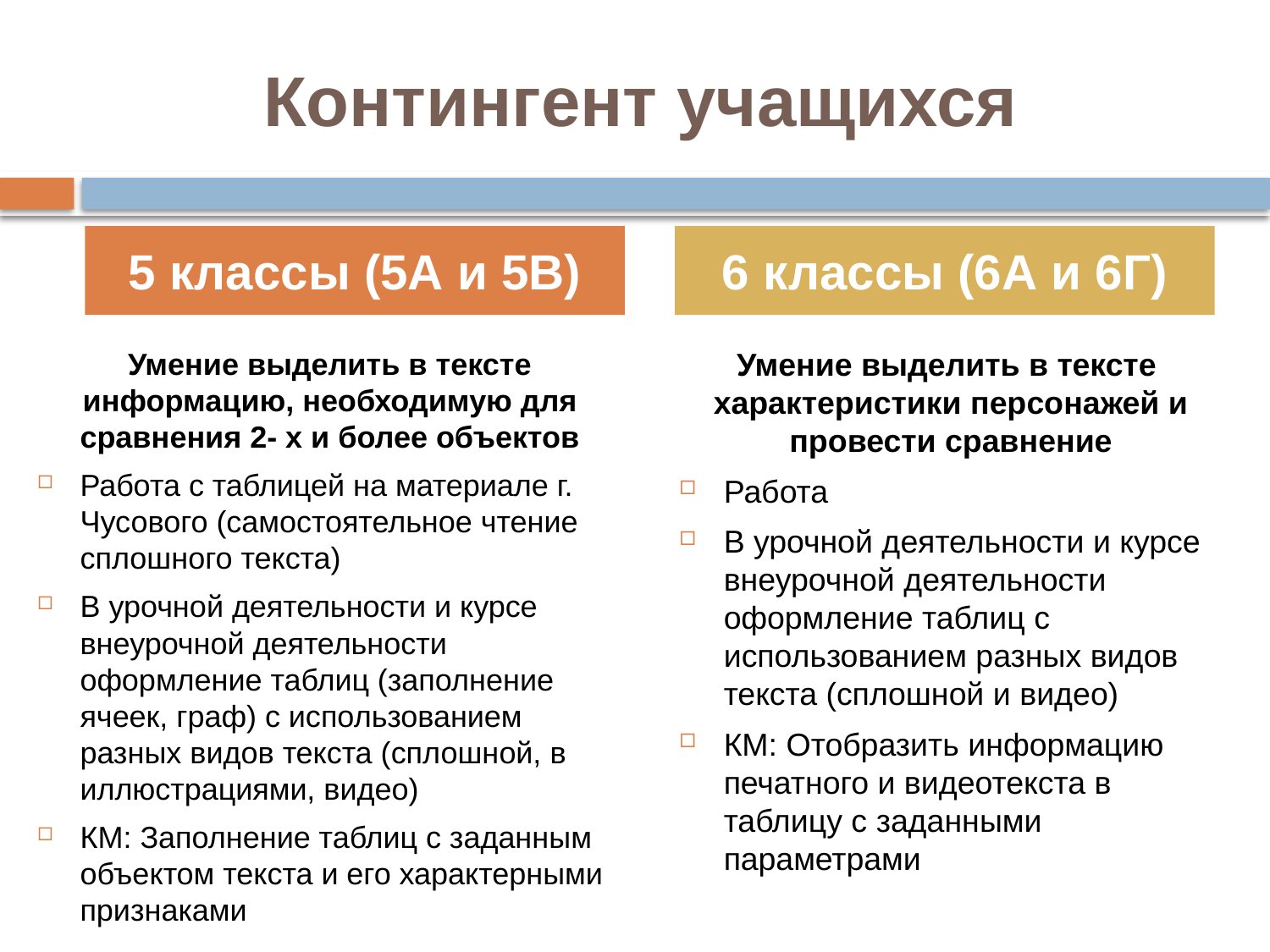

# Контингент учащихся
5 классы (5А и 5В)
6 классы (6А и 6Г)
Умение выделить в тексте информацию, необходимую для сравнения 2- х и более объектов
Работа с таблицей на материале г. Чусового (самостоятельное чтение сплошного текста)
В урочной деятельности и курсе внеурочной деятельности оформление таблиц (заполнение ячеек, граф) с использованием разных видов текста (сплошной, в иллюстрациями, видео)
КМ: Заполнение таблиц с заданным объектом текста и его характерными признаками

Умение выделить в тексте  характеристики персонажей и провести сравнение
Работа
В урочной деятельности и курсе внеурочной деятельности оформление таблиц с использованием разных видов текста (сплошной и видео)
КМ: Отобразить информацию печатного и видеотекста в таблицу с заданными параметрами